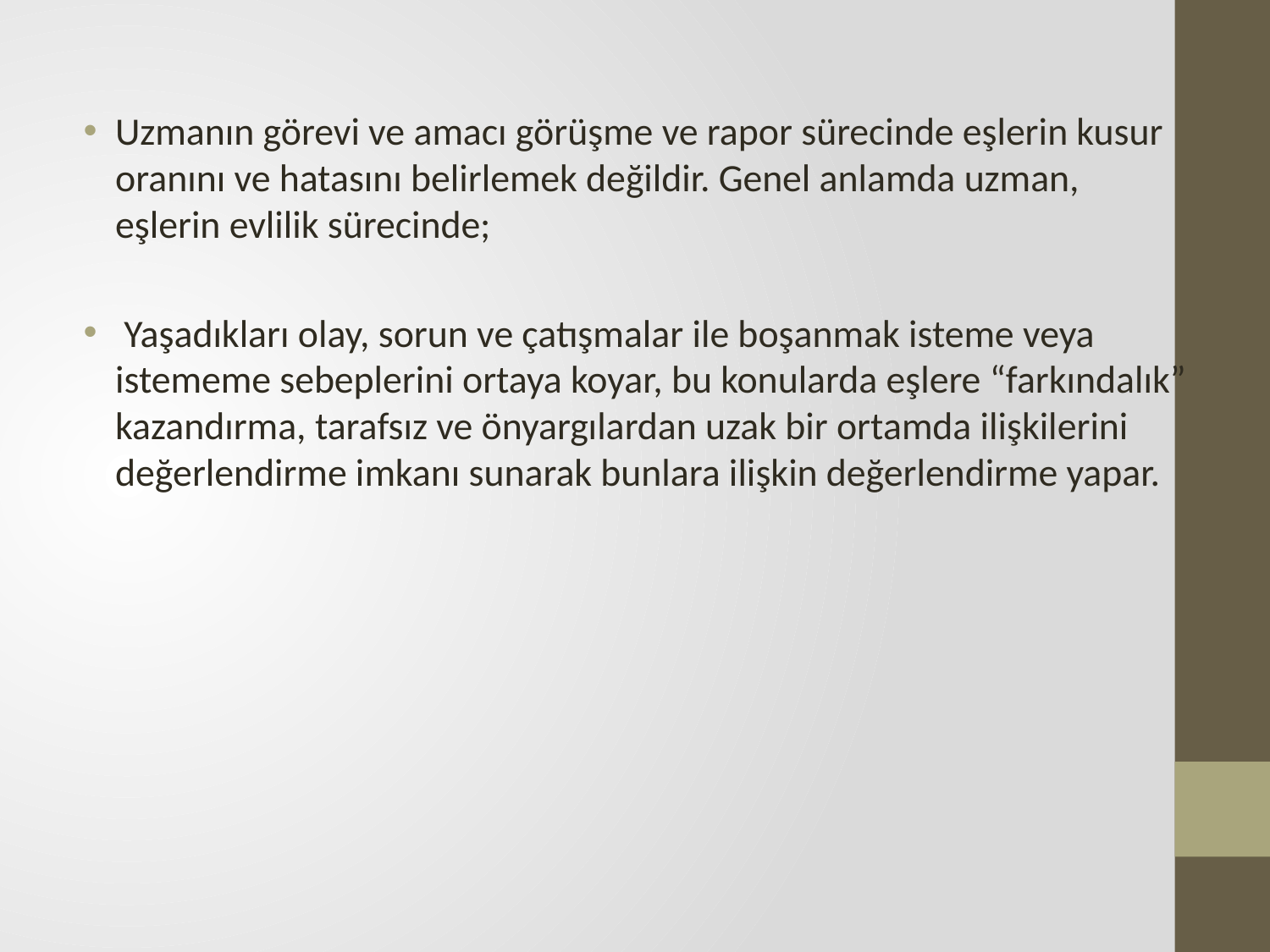

Uzmanın görevi ve amacı görüşme ve rapor sürecinde eşlerin kusur oranını ve hatasını belirlemek değildir. Genel anlamda uzman, eşlerin evlilik sürecinde;

 Yaşadıkları olay, sorun ve çatışmalar ile boşanmak isteme veya istememe sebeplerini ortaya koyar, bu konularda eşlere “farkındalık” kazandırma, tarafsız ve önyargılardan uzak bir ortamda ilişkilerini değerlendirme imkanı sunarak bunlara ilişkin değerlendirme yapar.